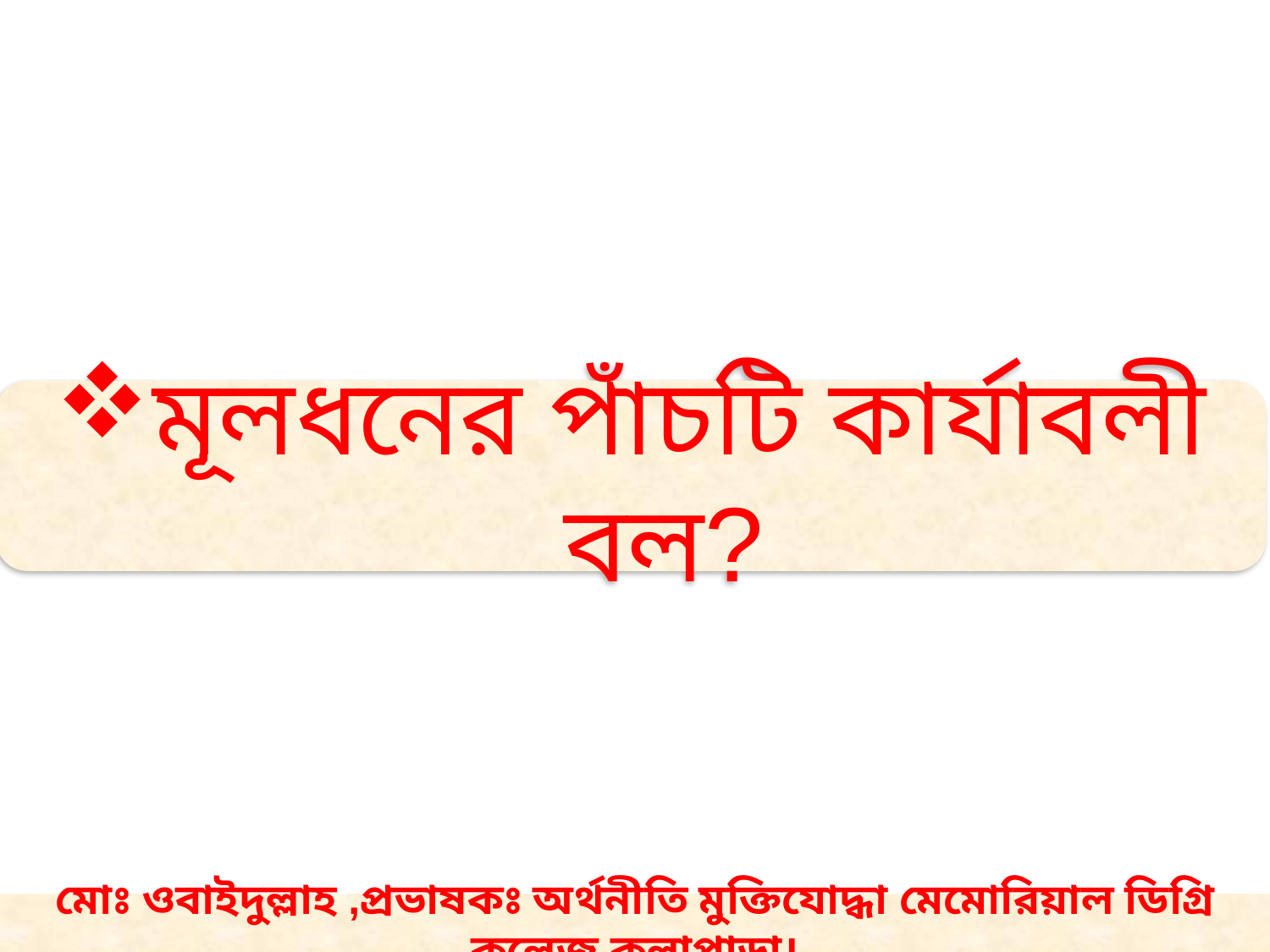

মূলধনের পাঁচটি কার্যাবলী বল?
মোঃ ওবাইদুল্লাহ ,প্রভাষকঃ অর্থনীতি মুক্তিযোদ্ধা মেমোরিয়াল ডিগ্রি কলেজ,কলাপাড়া।